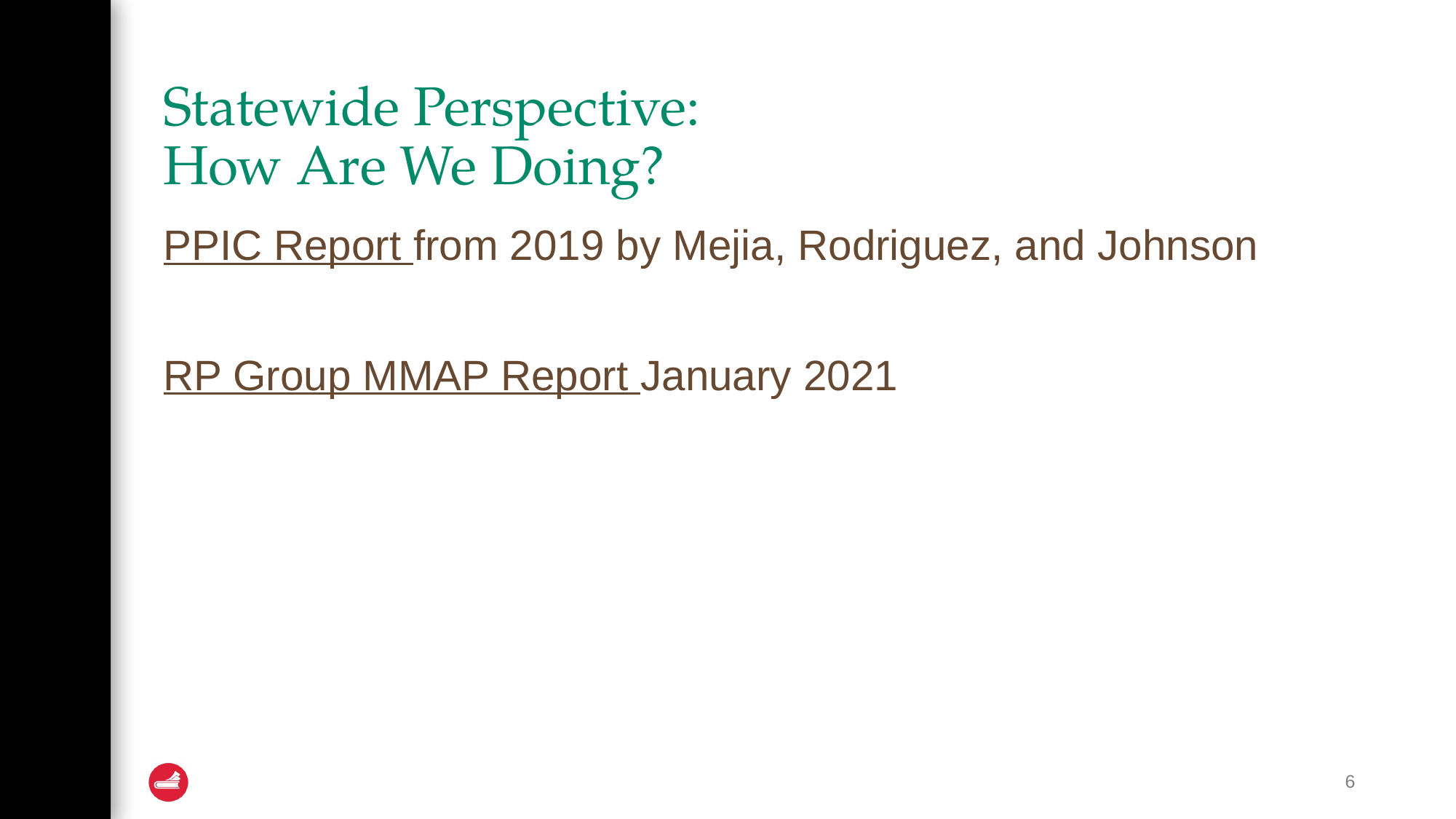

# Statewide Perspective:
How Are We Doing?
PPIC Report from 2019 by Mejia, Rodriguez, and Johnson

RP Group MMAP Report January 2021
6